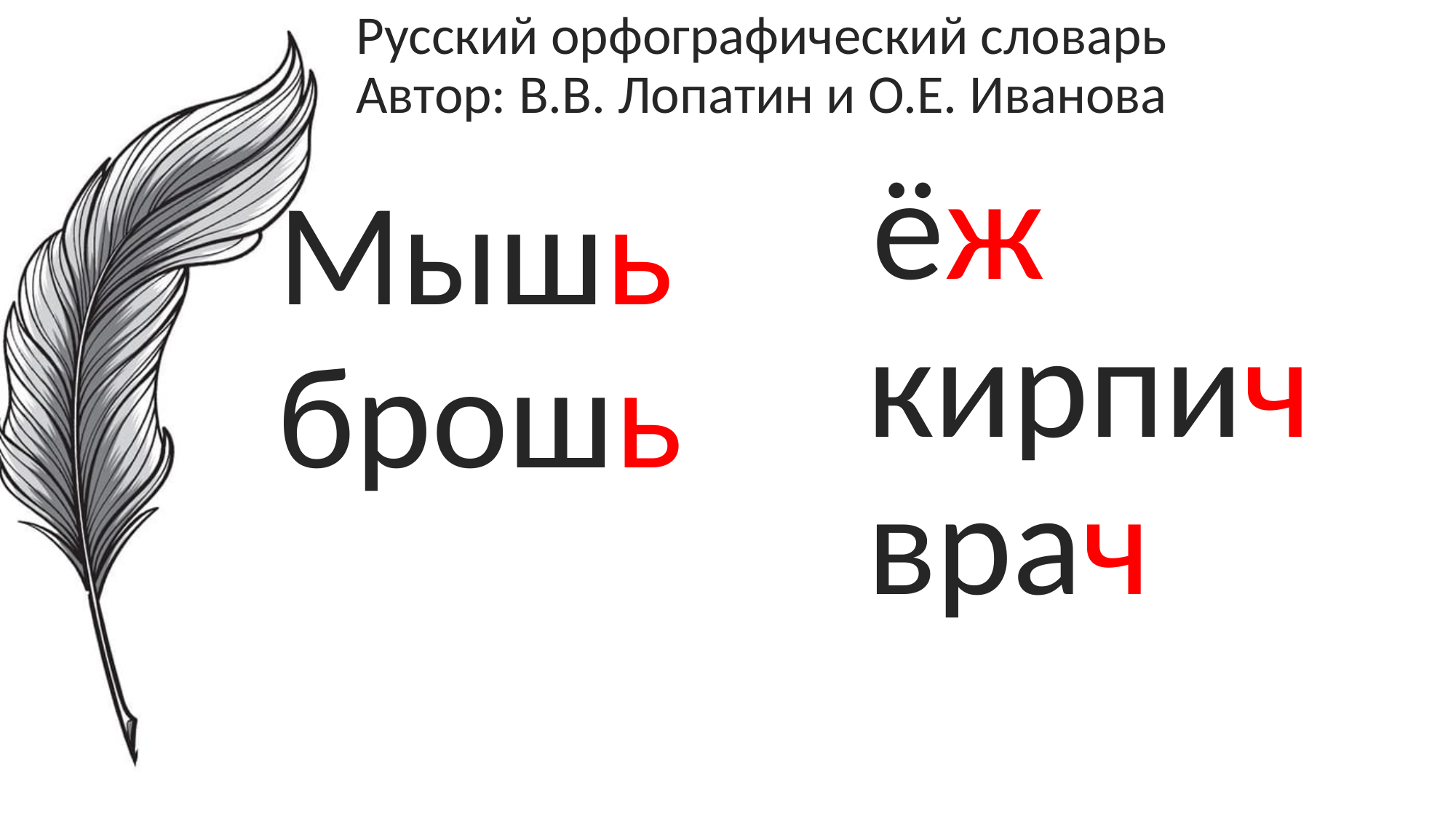

# Русский орфографический словарь Автор: В.В. Лопатин и О.Е. Иванова
	Мышь     брошь

 ёж кирпич врач